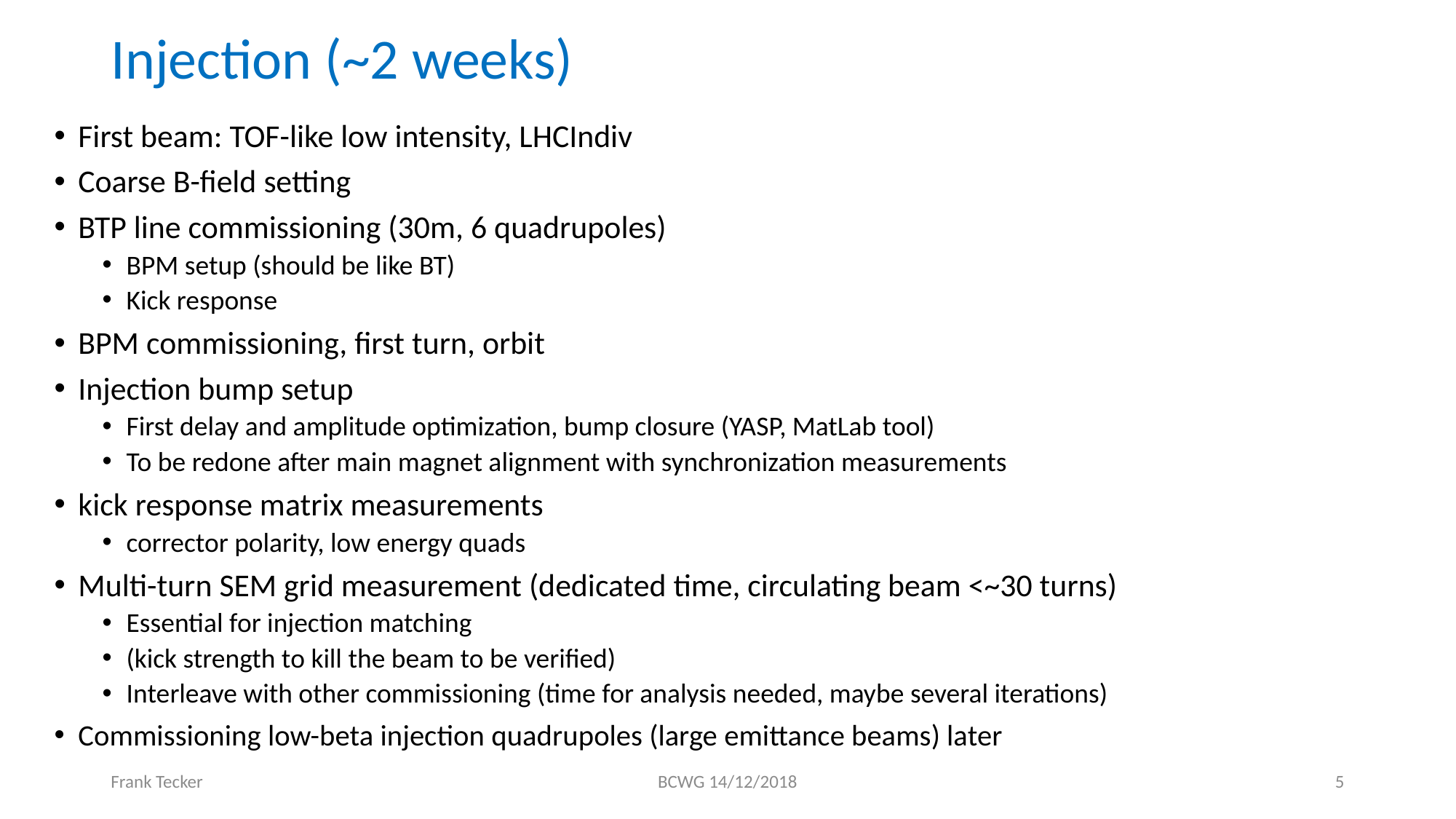

# Injection (~2 weeks)
First beam: TOF-like low intensity, LHCIndiv
Coarse B-field setting
BTP line commissioning (30m, 6 quadrupoles)
BPM setup (should be like BT)
Kick response
BPM commissioning, first turn, orbit
Injection bump setup
First delay and amplitude optimization, bump closure (YASP, MatLab tool)
To be redone after main magnet alignment with synchronization measurements
kick response matrix measurements
corrector polarity, low energy quads
Multi-turn SEM grid measurement (dedicated time, circulating beam <~30 turns)
Essential for injection matching
(kick strength to kill the beam to be verified)
Interleave with other commissioning (time for analysis needed, maybe several iterations)
Commissioning low-beta injection quadrupoles (large emittance beams) later

Frank Tecker
BCWG 14/12/2018
5